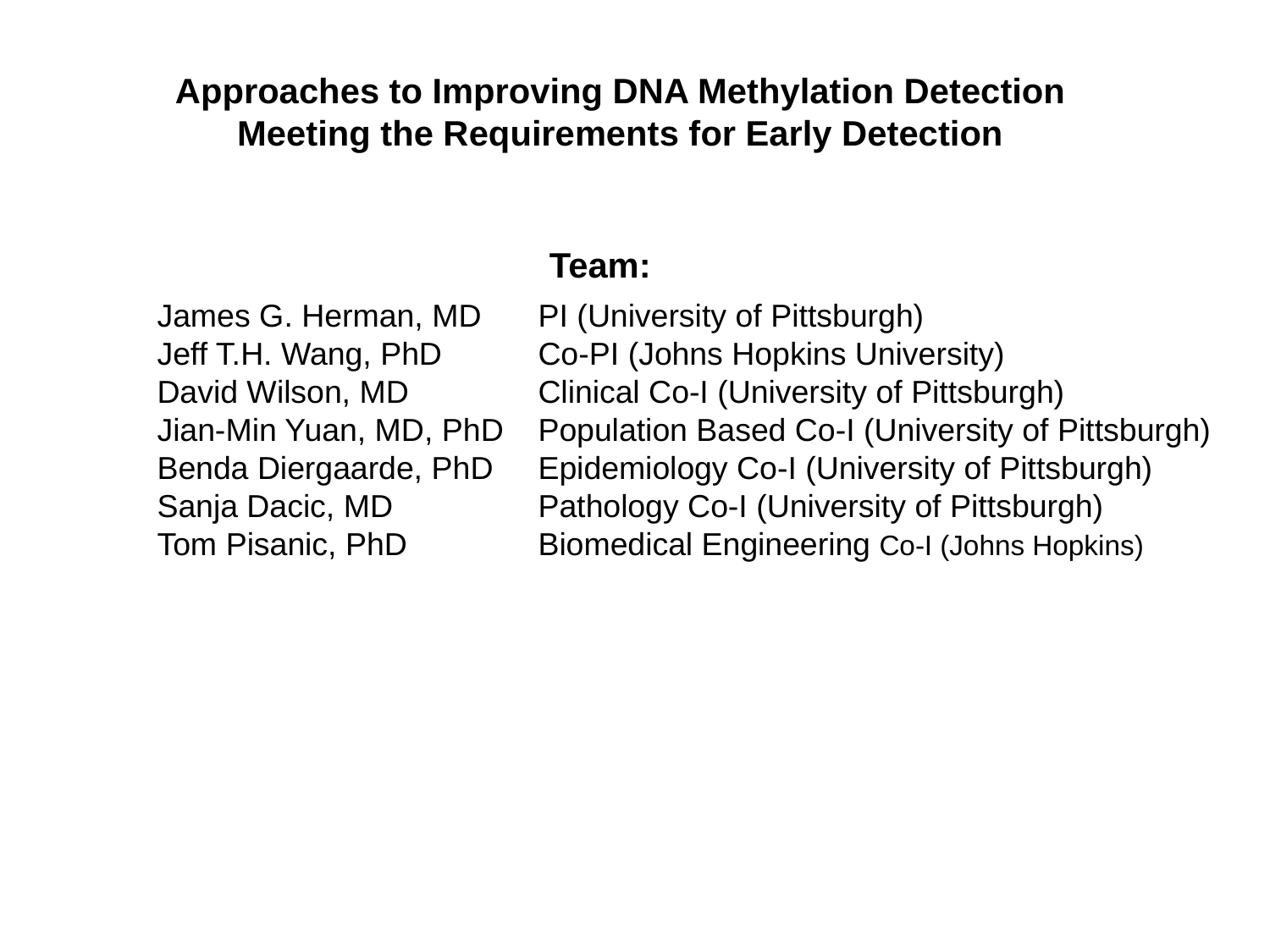

Approaches to Improving DNA Methylation Detection
Meeting the Requirements for Early Detection
Team:
James G. Herman, MD  	PI (University of Pittsburgh)
Jeff T.H. Wang, PhD 	Co-PI (Johns Hopkins University)
David Wilson, MD		Clinical Co-I (University of Pittsburgh)
Jian-Min Yuan, MD, PhD	Population Based Co-I (University of Pittsburgh)
Benda Diergaarde, PhD	Epidemiology Co-I (University of Pittsburgh)
Sanja Dacic, MD		Pathology Co-I (University of Pittsburgh)
Tom Pisanic, PhD		Biomedical Engineering Co-I (Johns Hopkins)